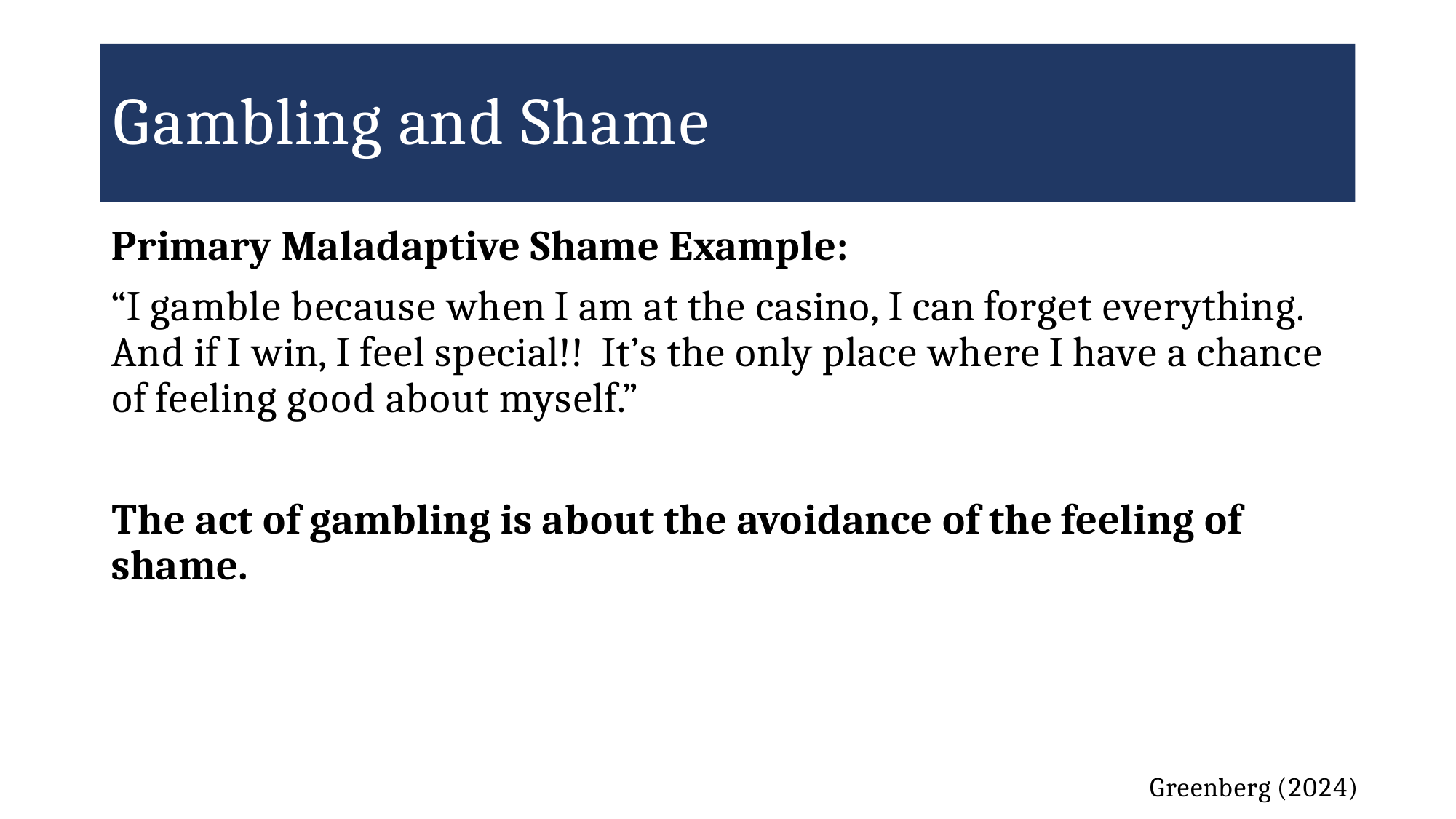

# Gambling and Shame
Primary Maladaptive Shame Example:
“I gamble because when I am at the casino, I can forget everything. And if I win, I feel special!!  It’s the only place where I have a chance of feeling good about myself.”

The act of gambling is about the avoidance of the feeling of shame.

Greenberg (2024)